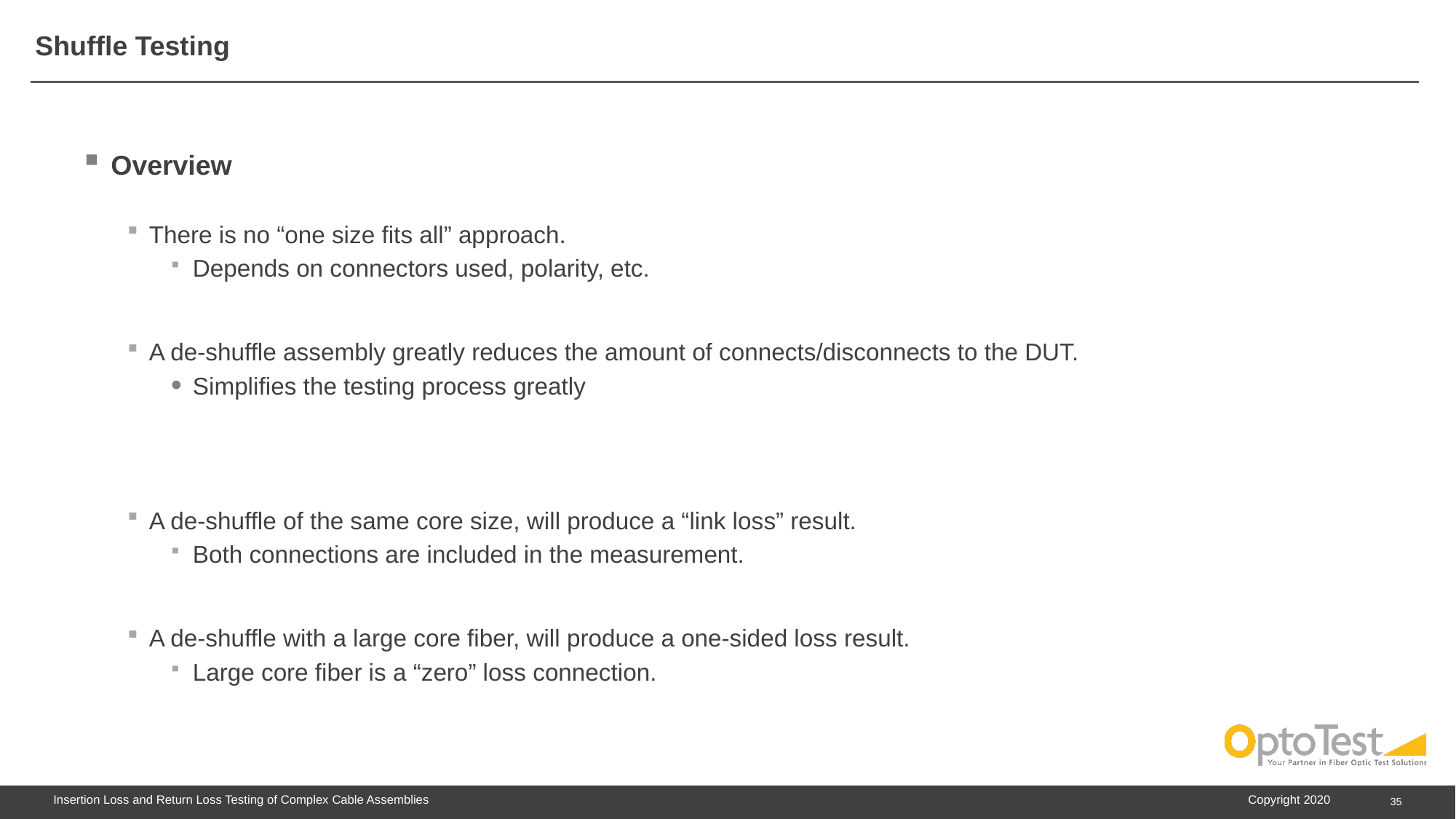

# Shuffle Testing
Overview

There is no “one size fits all” approach.
Depends on connectors used, polarity, etc.

A de-shuffle assembly greatly reduces the amount of connects/disconnects to the DUT.
Simplifies the testing process greatly

A de-shuffle of the same core size, will produce a “link loss” result.
Both connections are included in the measurement.

A de-shuffle with a large core fiber, will produce a one-sided loss result.
Large core fiber is a “zero” loss connection.
35